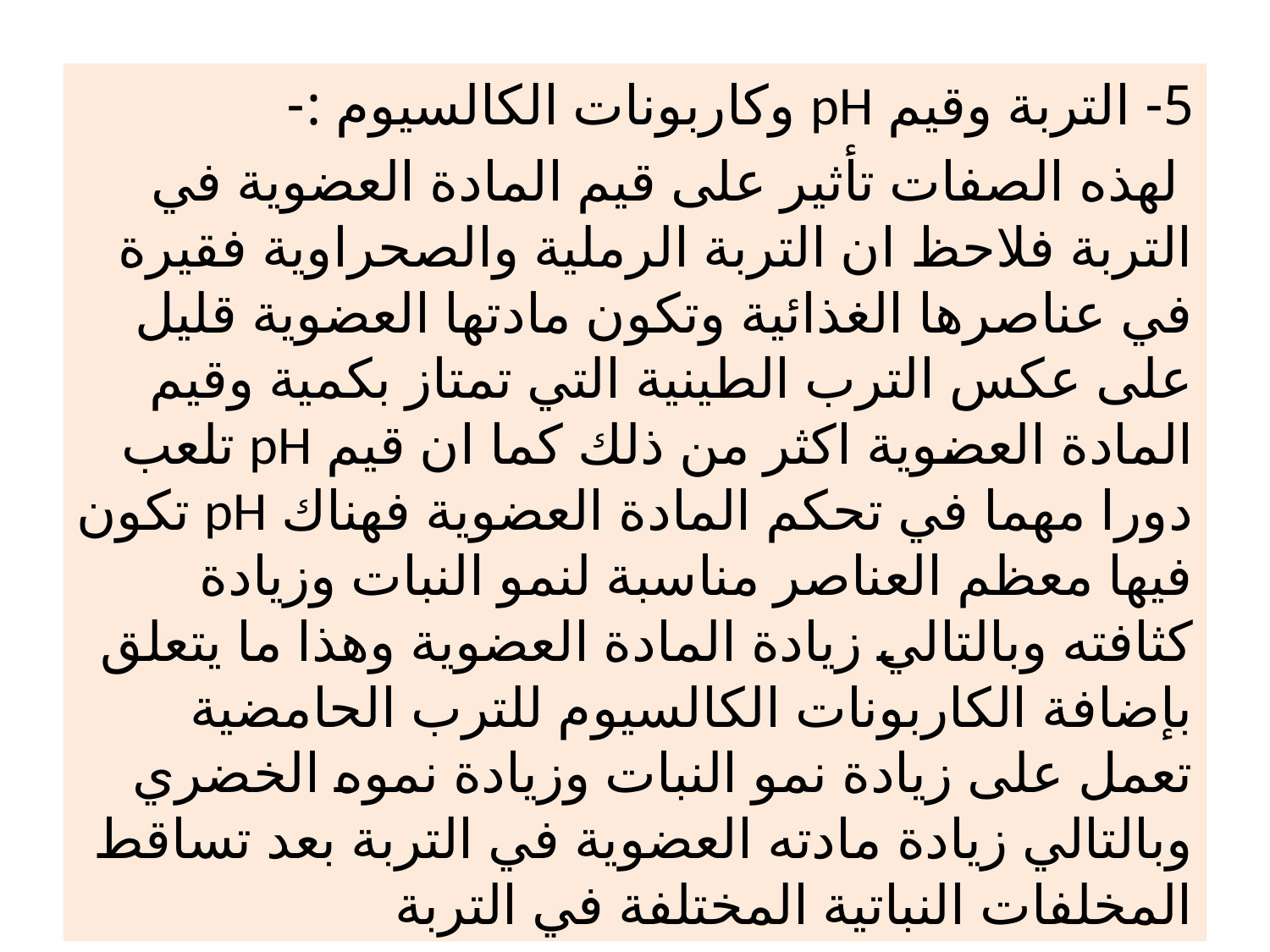

#
5- التربة وقيم pH وكاربونات الكالسيوم :-
 لهذه الصفات تأثير على قيم المادة العضوية في التربة فلاحظ ان التربة الرملية والصحراوية فقيرة في عناصرها الغذائية وتكون مادتها العضوية قليل على عكس الترب الطينية التي تمتاز بكمية وقيم المادة العضوية اكثر من ذلك كما ان قيم pH تلعب دورا مهما في تحكم المادة العضوية فهناك pH تكون فيها معظم العناصر مناسبة لنمو النبات وزيادة كثافته وبالتالي زيادة المادة العضوية وهذا ما يتعلق بإضافة الكاربونات الكالسيوم للترب الحامضية تعمل على زيادة نمو النبات وزيادة نموه الخضري وبالتالي زيادة مادته العضوية في التربة بعد تساقط المخلفات النباتية المختلفة في التربة